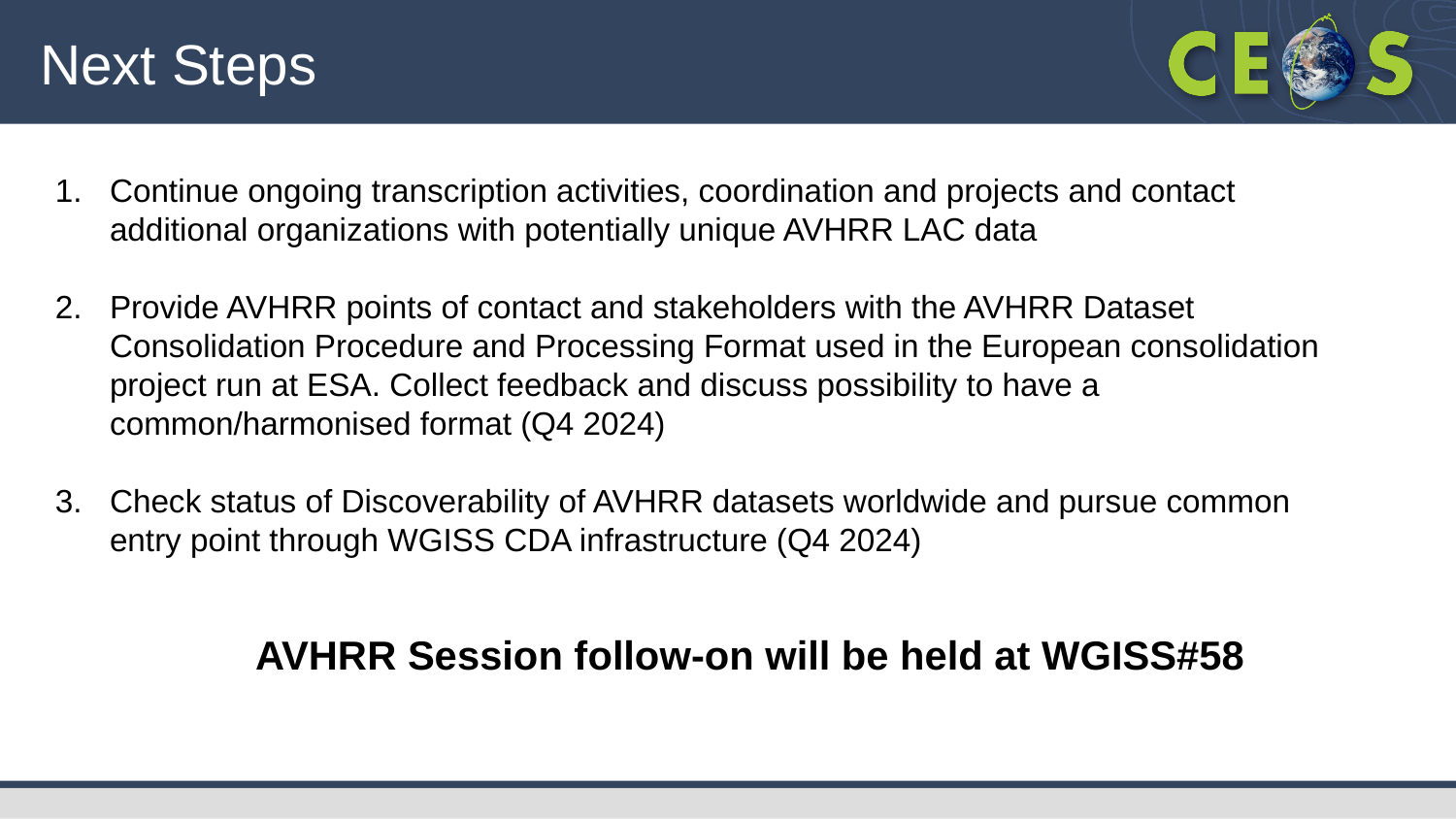

# Next Steps
Continue ongoing transcription activities, coordination and projects and contact additional organizations with potentially unique AVHRR LAC data

Provide AVHRR points of contact and stakeholders with the AVHRR Dataset Consolidation Procedure and Processing Format used in the European consolidation project run at ESA. Collect feedback and discuss possibility to have a common/harmonised format (Q4 2024)

Check status of Discoverability of AVHRR datasets worldwide and pursue common entry point through WGISS CDA infrastructure (Q4 2024)

	AVHRR Session follow-on will be held at WGISS#58